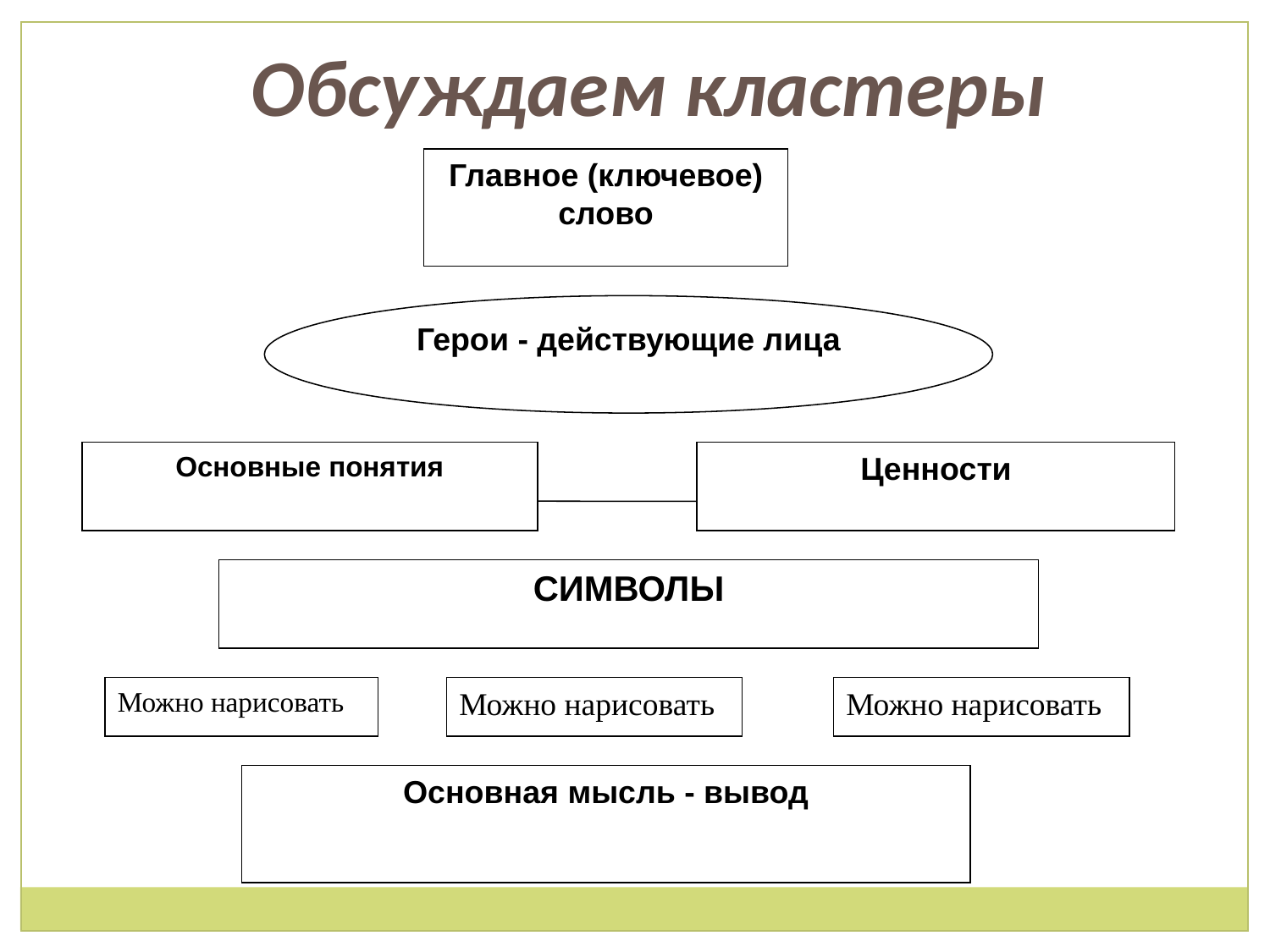

Обсуждаем кластеры

Главное (ключевое) слово
Герои - действующие лица
Основные понятия
Ценности

СИМВОЛЫ
Можно нарисовать
Можно нарисовать

Можно нарисовать

Основная мысль - вывод